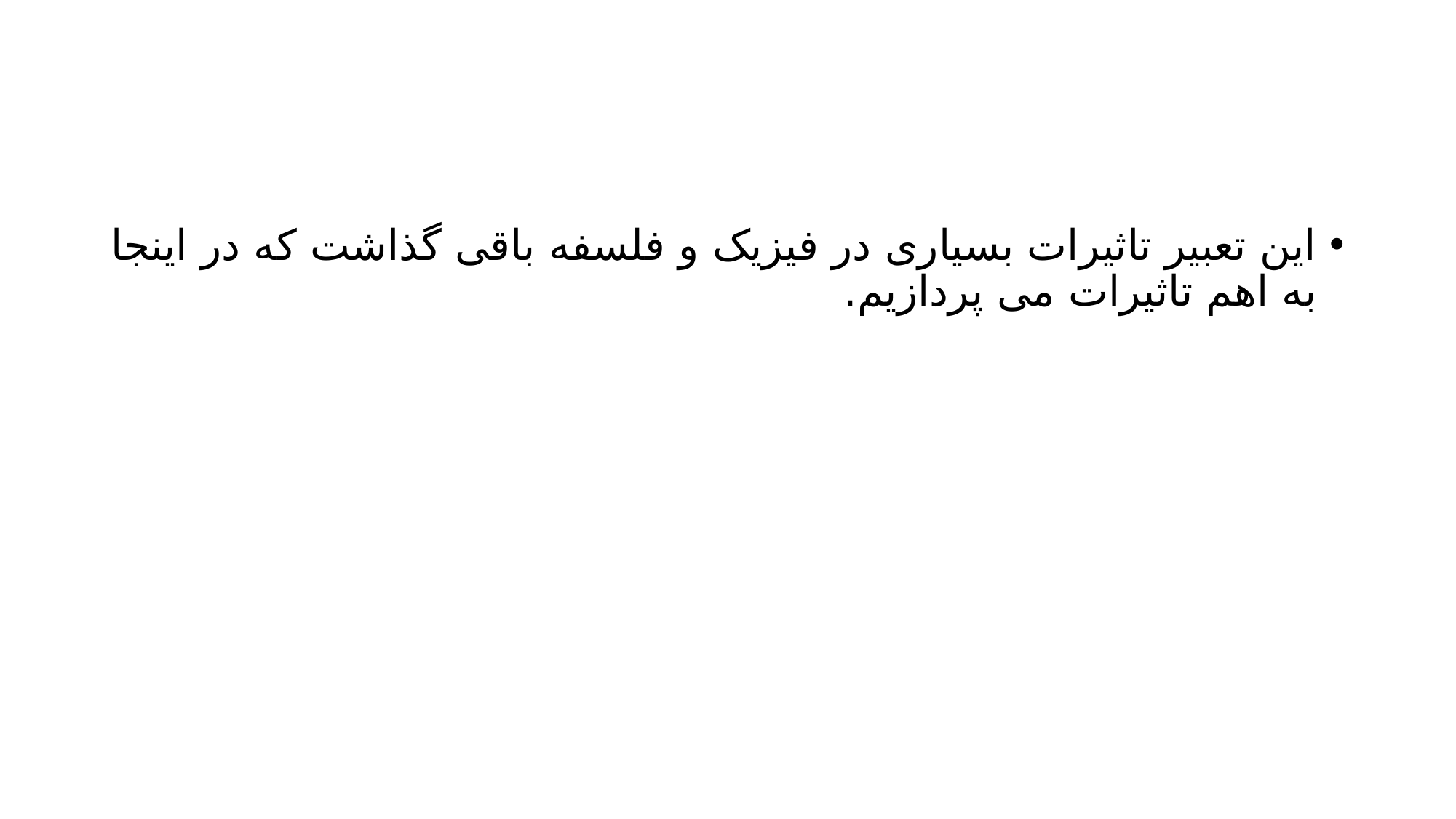

#
این تعبیر تاثیرات بسیاری در فیزیک و فلسفه باقی گذاشت که در اینجا به اهم تاثیرات می پردازیم.